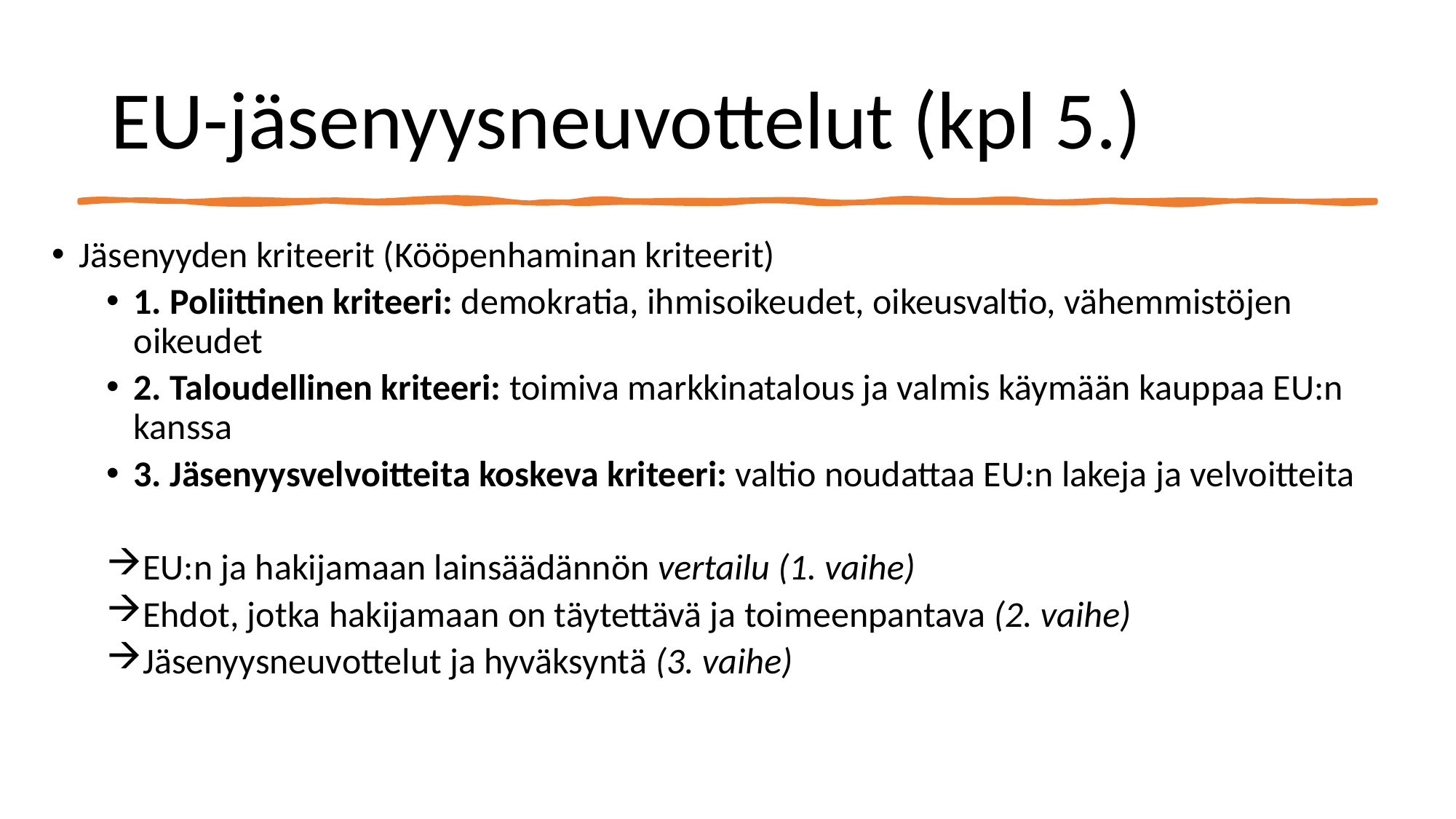

# EU-jäsenyysneuvottelut (kpl 5.)

Jäsenyyden kriteerit (Kööpenhaminan kriteerit)
1. Poliittinen kriteeri: demokratia, ihmisoikeudet, oikeusvaltio, vähemmistöjen oikeudet
2. Taloudellinen kriteeri: toimiva markkinatalous ja valmis käymään kauppaa EU:n kanssa
3. Jäsenyysvelvoitteita koskeva kriteeri: valtio noudattaa EU:n lakeja ja velvoitteita

EU:n ja hakijamaan lainsäädännön vertailu (1. vaihe)
Ehdot, jotka hakijamaan on täytettävä ja toimeenpantava (2. vaihe)
Jäsenyysneuvottelut ja hyväksyntä (3. vaihe)